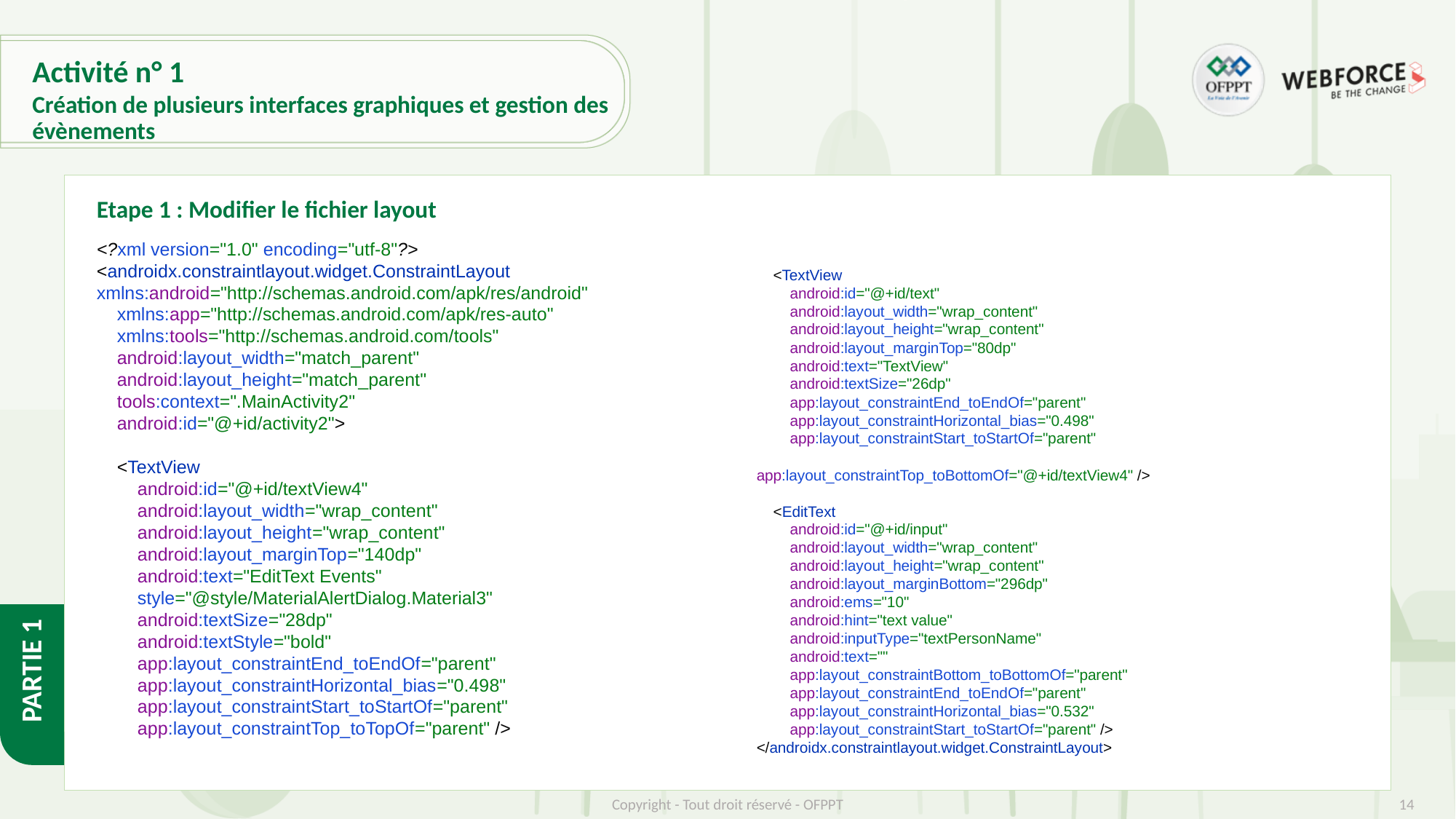

# Activité n° 1
Création de plusieurs interfaces graphiques et gestion des évènements
Etape 1 : Modifier le fichier layout
<?xml version="1.0" encoding="utf-8"?>
<androidx.constraintlayout.widget.ConstraintLayout xmlns:android="http://schemas.android.com/apk/res/android"
    xmlns:app="http://schemas.android.com/apk/res-auto"
    xmlns:tools="http://schemas.android.com/tools"
    android:layout_width="match_parent"
    android:layout_height="match_parent"
    tools:context=".MainActivity2"
    android:id="@+id/activity2">
    <TextView
        android:id="@+id/textView4"
        android:layout_width="wrap_content"
        android:layout_height="wrap_content"
        android:layout_marginTop="140dp"
        android:text="EditText Events"
        style="@style/MaterialAlertDialog.Material3"
        android:textSize="28dp"
        android:textStyle="bold"
        app:layout_constraintEnd_toEndOf="parent"
        app:layout_constraintHorizontal_bias="0.498"
        app:layout_constraintStart_toStartOf="parent"
        app:layout_constraintTop_toTopOf="parent" />
    <TextView
        android:id="@+id/text"
        android:layout_width="wrap_content"
        android:layout_height="wrap_content"
        android:layout_marginTop="80dp"
        android:text="TextView"
        android:textSize="26dp"
        app:layout_constraintEnd_toEndOf="parent"
        app:layout_constraintHorizontal_bias="0.498"
        app:layout_constraintStart_toStartOf="parent"
        app:layout_constraintTop_toBottomOf="@+id/textView4" />
    <EditText
        android:id="@+id/input"
        android:layout_width="wrap_content"
        android:layout_height="wrap_content"
        android:layout_marginBottom="296dp"
        android:ems="10"
        android:hint="text value"
        android:inputType="textPersonName"
        android:text=""
        app:layout_constraintBottom_toBottomOf="parent"
        app:layout_constraintEnd_toEndOf="parent"
        app:layout_constraintHorizontal_bias="0.532"
        app:layout_constraintStart_toStartOf="parent" />
</androidx.constraintlayout.widget.ConstraintLayout>